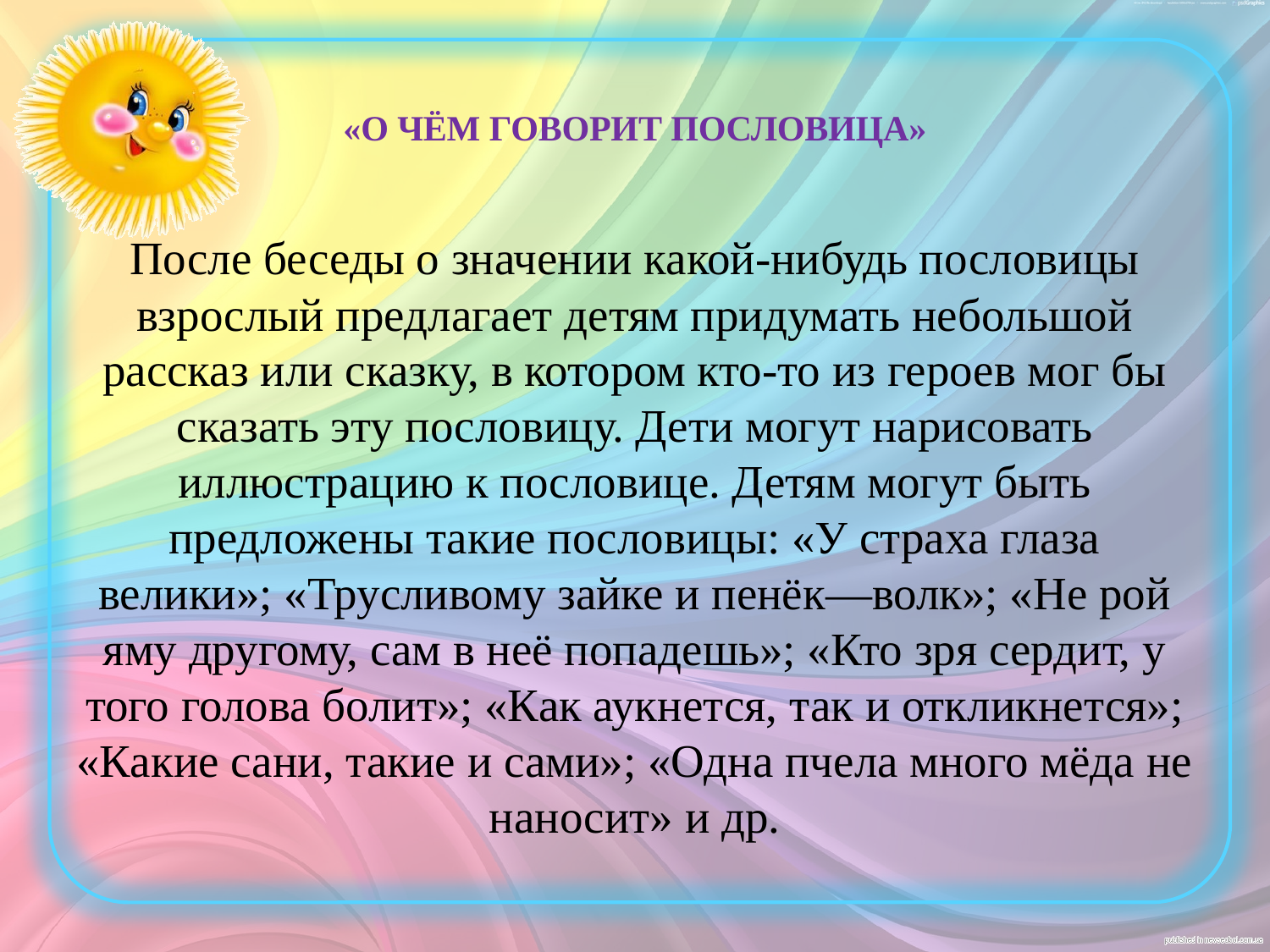

# «О ЧЁМ ГОВОРИТ ПОСЛОВИЦА»
После беседы о значении какой-нибудь пословицы взрослый предлагает детям придумать небольшой рассказ или сказку, в котором кто-то из героев мог бы сказать эту пословицу. Дети могут нарисовать иллюстрацию к пословице. Детям могут быть предложены такие пословицы: «У страха глаза велики»; «Трусливому зайке и пенёк—волк»; «Не рой яму другому, сам в неё попадешь»; «Кто зря сердит, у того голова болит»; «Как аукнется, так и откликнется»; «Какие сани, такие и сами»; «Одна пчела много мёда не наносит» и др.